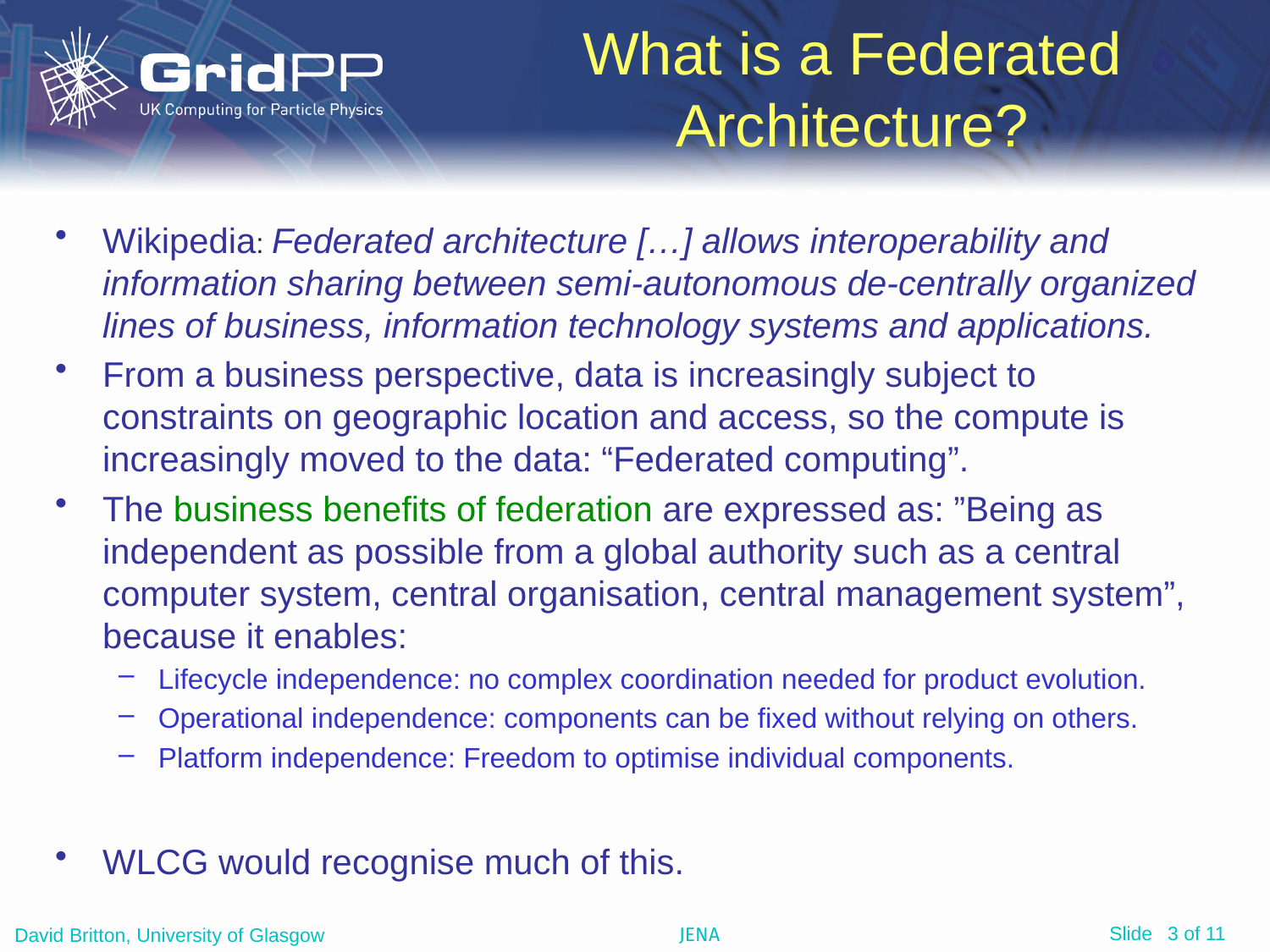

# What is a Federated Architecture?
Wikipedia: Federated architecture […] allows interoperability and information sharing between semi-autonomous de-centrally organized lines of business, information technology systems and applications.
From a business perspective, data is increasingly subject to constraints on geographic location and access, so the compute is increasingly moved to the data: “Federated computing”.
The business benefits of federation are expressed as: ”Being as independent as possible from a global authority such as a central computer system, central organisation, central management system”,  because it enables:
Lifecycle independence: no complex coordination needed for product evolution.
Operational independence: components can be fixed without relying on others.
Platform independence: Freedom to optimise individual components.

WLCG would recognise much of this.
JENA
David Britton, University of Glasgow